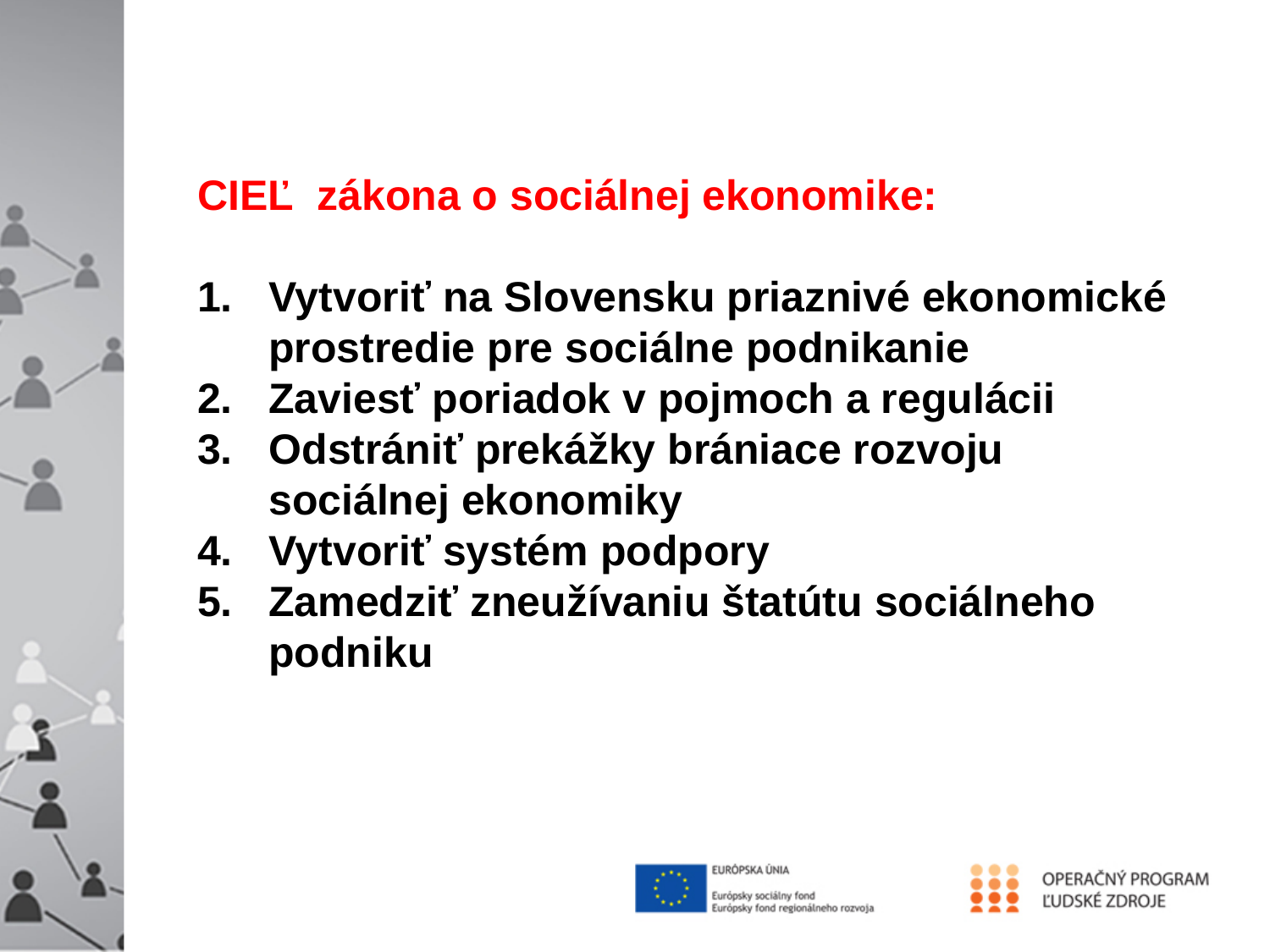

CIEĽ  zákona o sociálnej ekonomike:

Vytvoriť na Slovensku priaznivé ekonomické prostredie pre sociálne podnikanie
Zaviesť poriadok v pojmoch a regulácii
Odstrániť prekážky brániace rozvoju sociálnej ekonomiky
Vytvoriť systém podpory
Zamedziť zneužívaniu štatútu sociálneho podniku